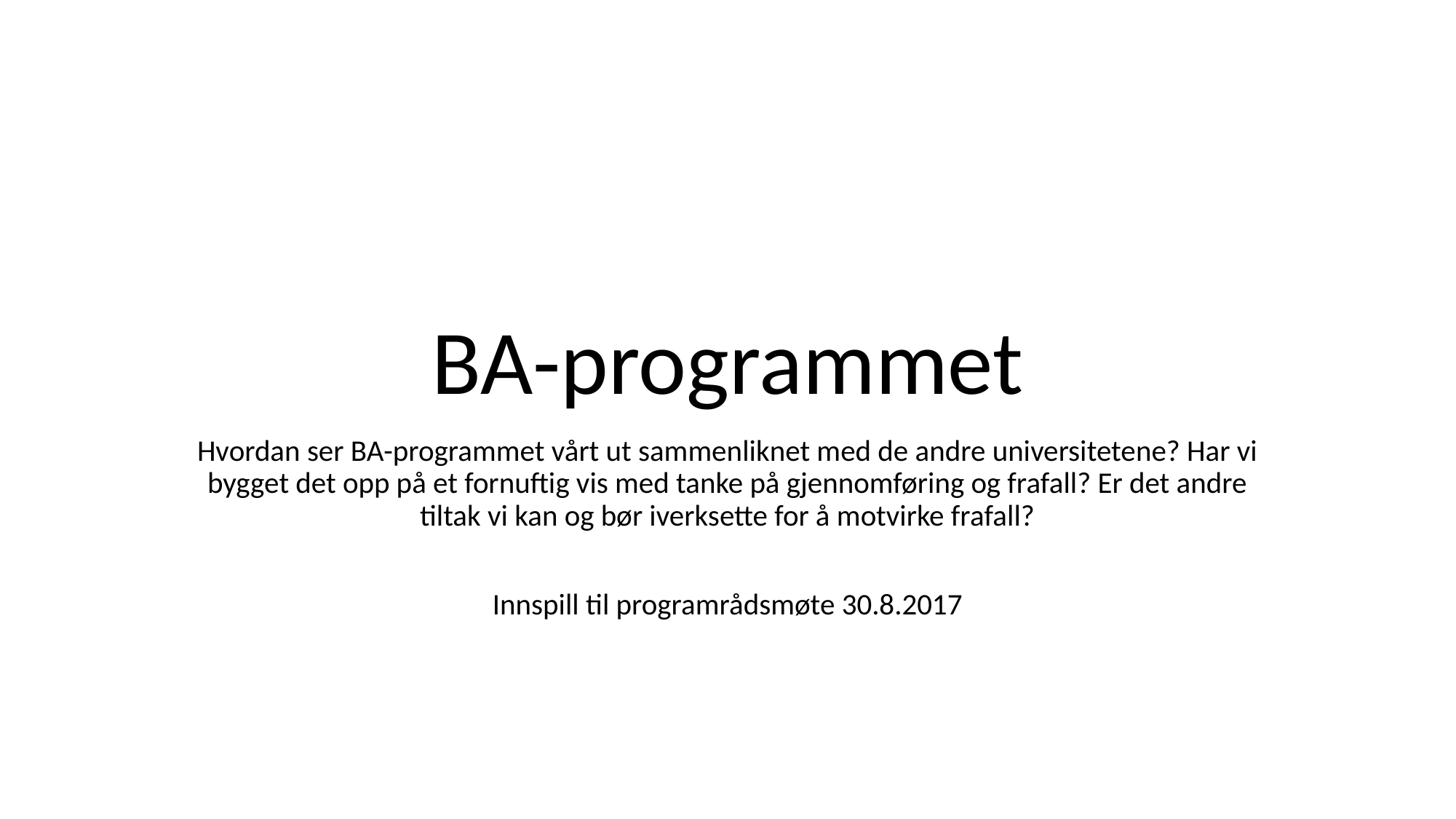

# BA-programmet
Hvordan ser BA-programmet vårt ut sammenliknet med de andre universitetene? Har vi bygget det opp på et fornuftig vis med tanke på gjennomføring og frafall? Er det andre tiltak vi kan og bør iverksette for å motvirke frafall?

Innspill til programrådsmøte 30.8.2017